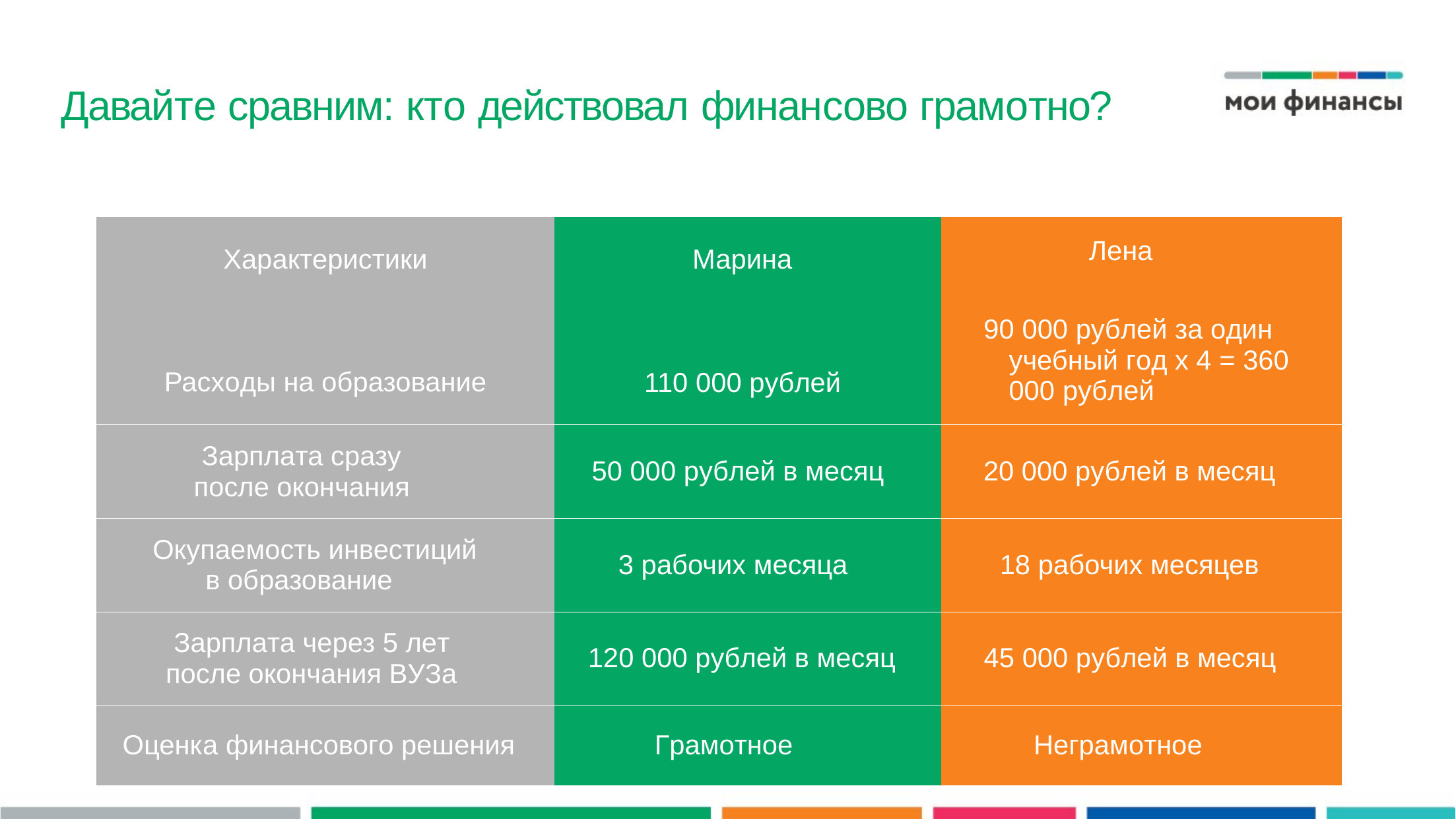

Давайте сравним: кто действовал финансово грамотно?
| Характеристики Расходы на образование | Марина 110 000 рублей | Лена 90 000 рублей за один учебный год х 4 = 360 000 рублей |
| --- | --- | --- |
| Зарплата сразу после окончания | 50 000 рублей в месяц | 20 000 рублей в месяц |
| Окупаемость инвестиций в образование | 3 рабочих месяца | 18 рабочих месяцев |
| Зарплата через 5 лет после окончания ВУЗа | 120 000 рублей в месяц | 45 000 рублей в месяц |
| Оценка финансового решения | Грамотное | Неграмотное |